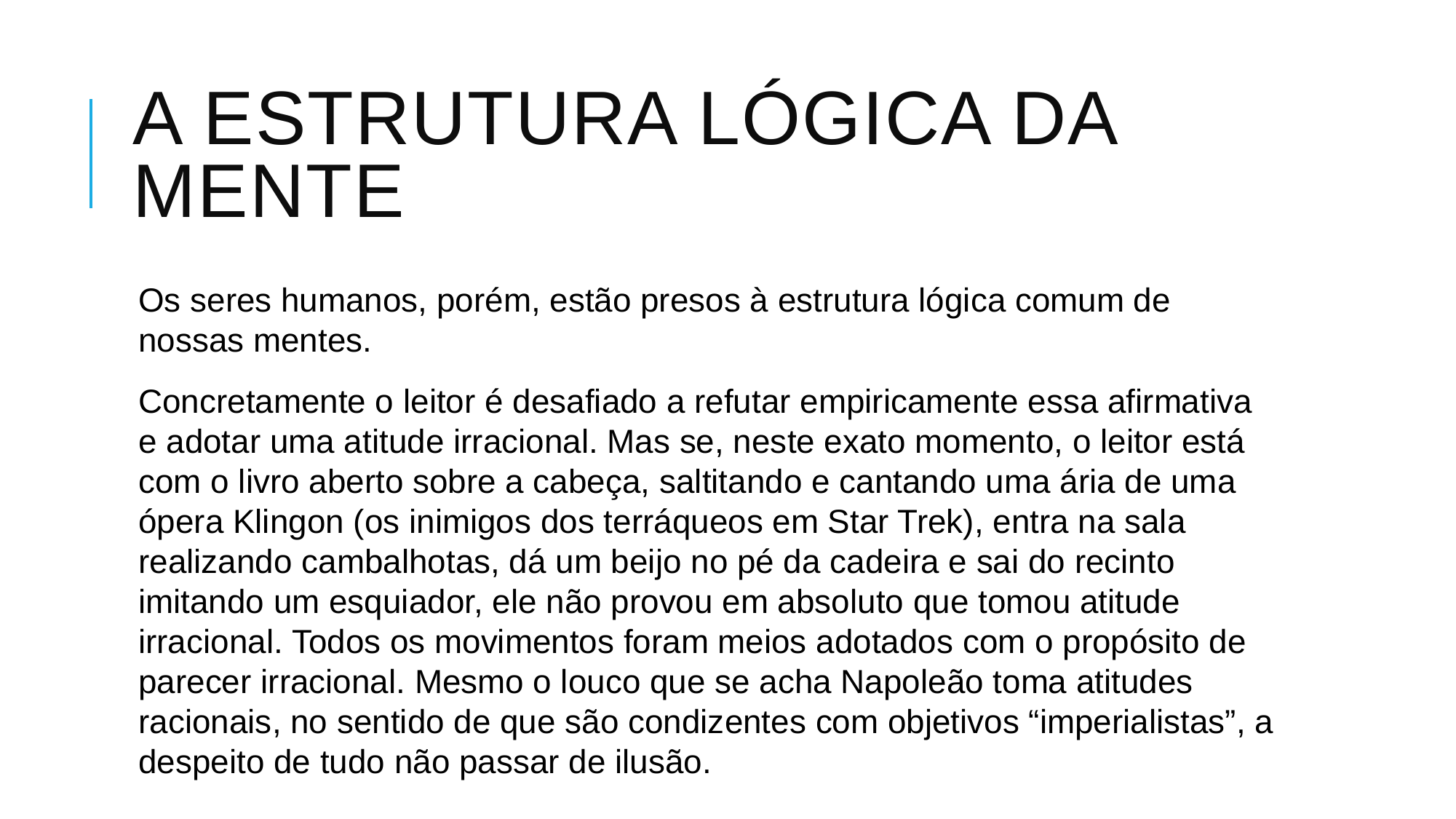

# A estrutura lógica da mente
Os seres humanos, porém, estão presos à estrutura lógica comum de nossas mentes.
Concretamente o leitor é desafiado a refutar empiricamente essa afirmativa e adotar uma atitude irracional. Mas se, neste exato momento, o leitor está com o livro aberto sobre a cabeça, saltitando e cantando uma ária de uma ópera Klingon (os inimigos dos terráqueos em Star Trek), entra na sala realizando cambalhotas, dá um beijo no pé da cadeira e sai do recinto imitando um esquiador, ele não provou em absoluto que tomou atitude irracional. Todos os movimentos foram meios adotados com o propósito de parecer irracional. Mesmo o louco que se acha Napoleão toma atitudes racionais, no sentido de que são condizentes com objetivos “imperialistas”, a despeito de tudo não passar de ilusão.